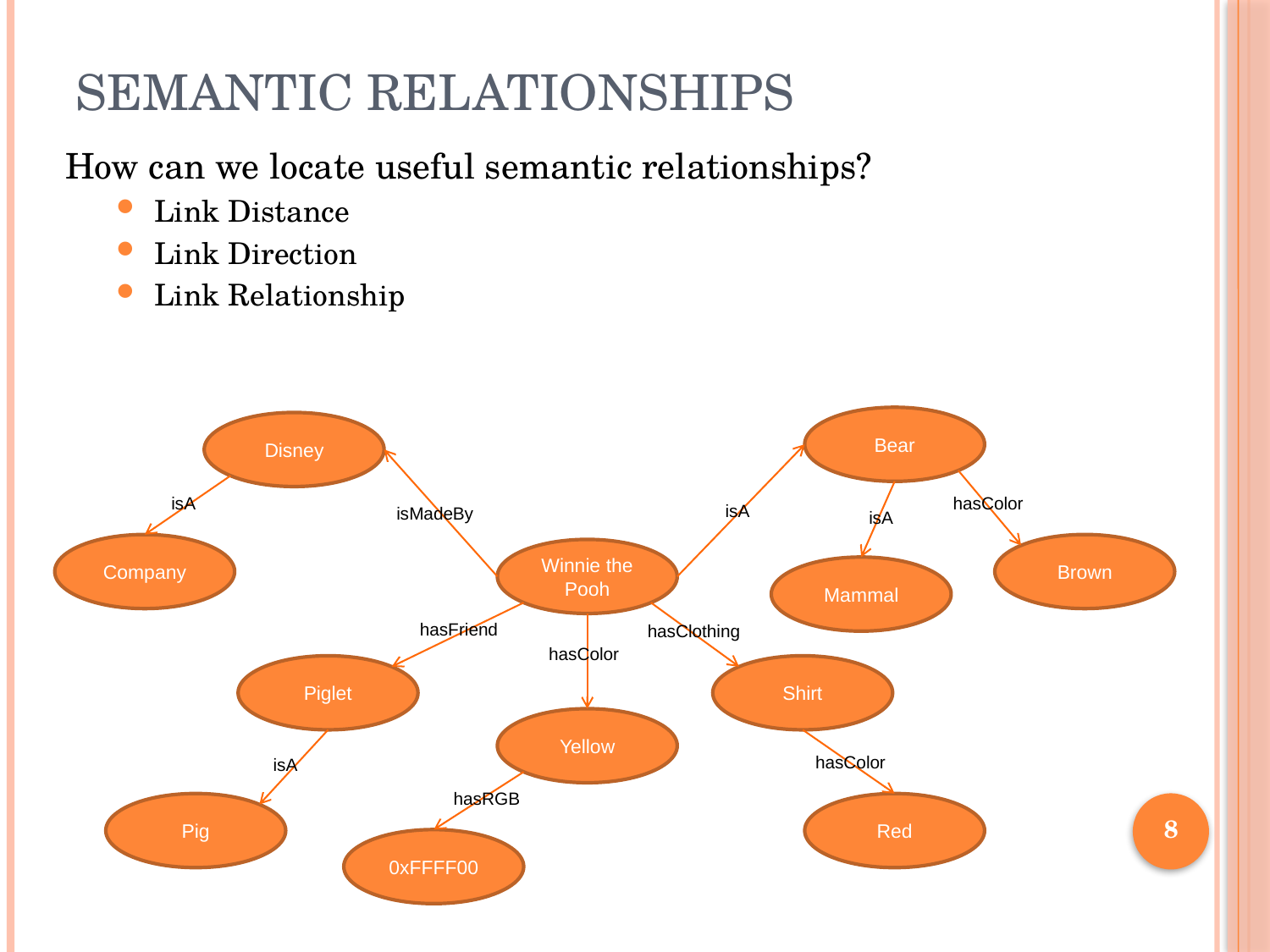

# Semantic Relationships
How can we locate useful semantic relationships?
Link Distance
Link Direction
Link Relationship
Bear
Disney
hasColor
isA
isA
isMadeBy
isA
Company
Brown
Winnie the Pooh
Mammal
hasFriend
hasClothing
hasColor
Piglet
Shirt
Yellow
hasColor
isA
hasRGB
Pig
Red
8
0xFFFF00